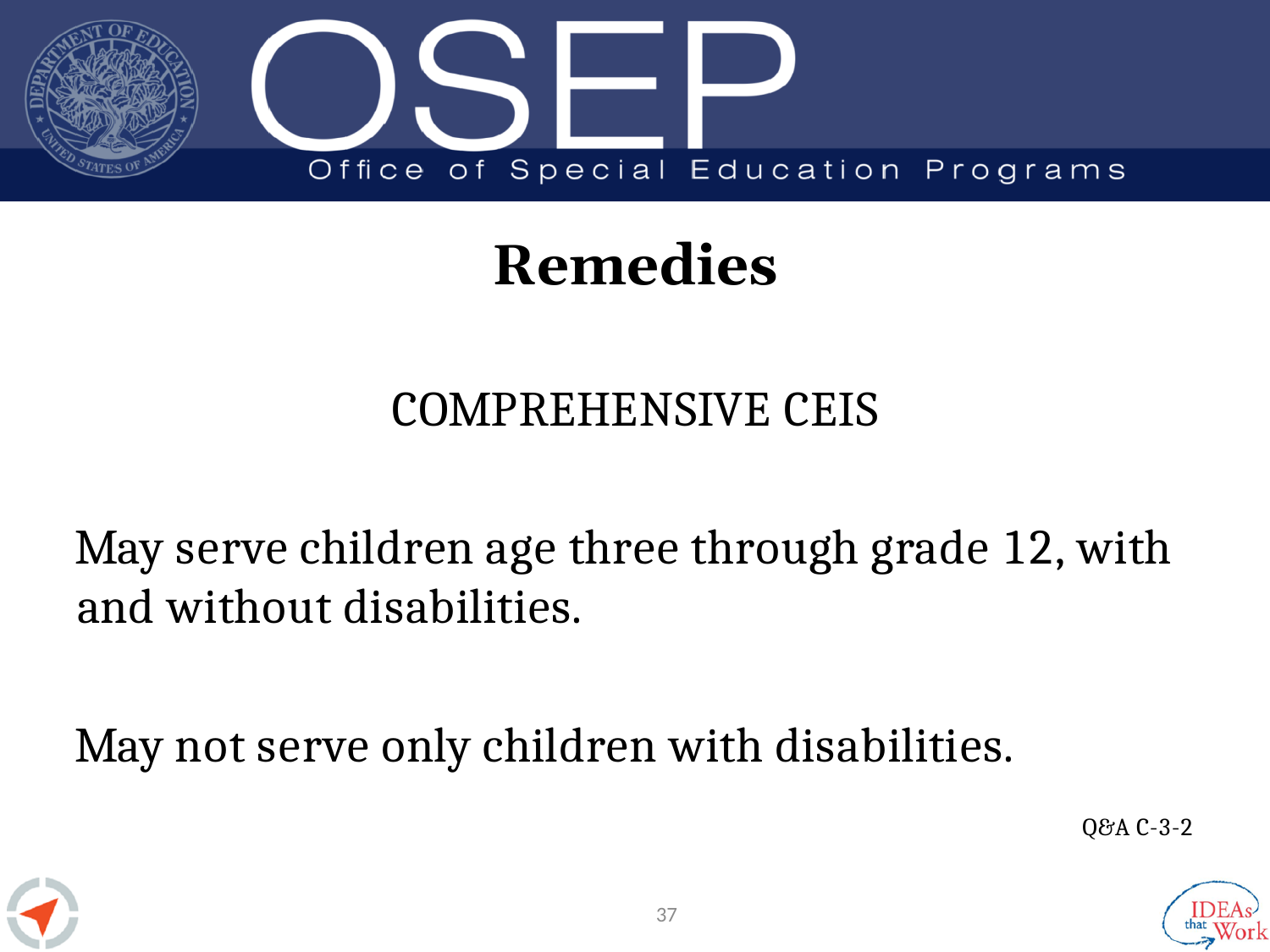

# Remedies
COMPREHENSIVE CEIS

May serve children age three through grade 12, with and without disabilities.

May not serve only children with disabilities.

Q&A C-3-2

37